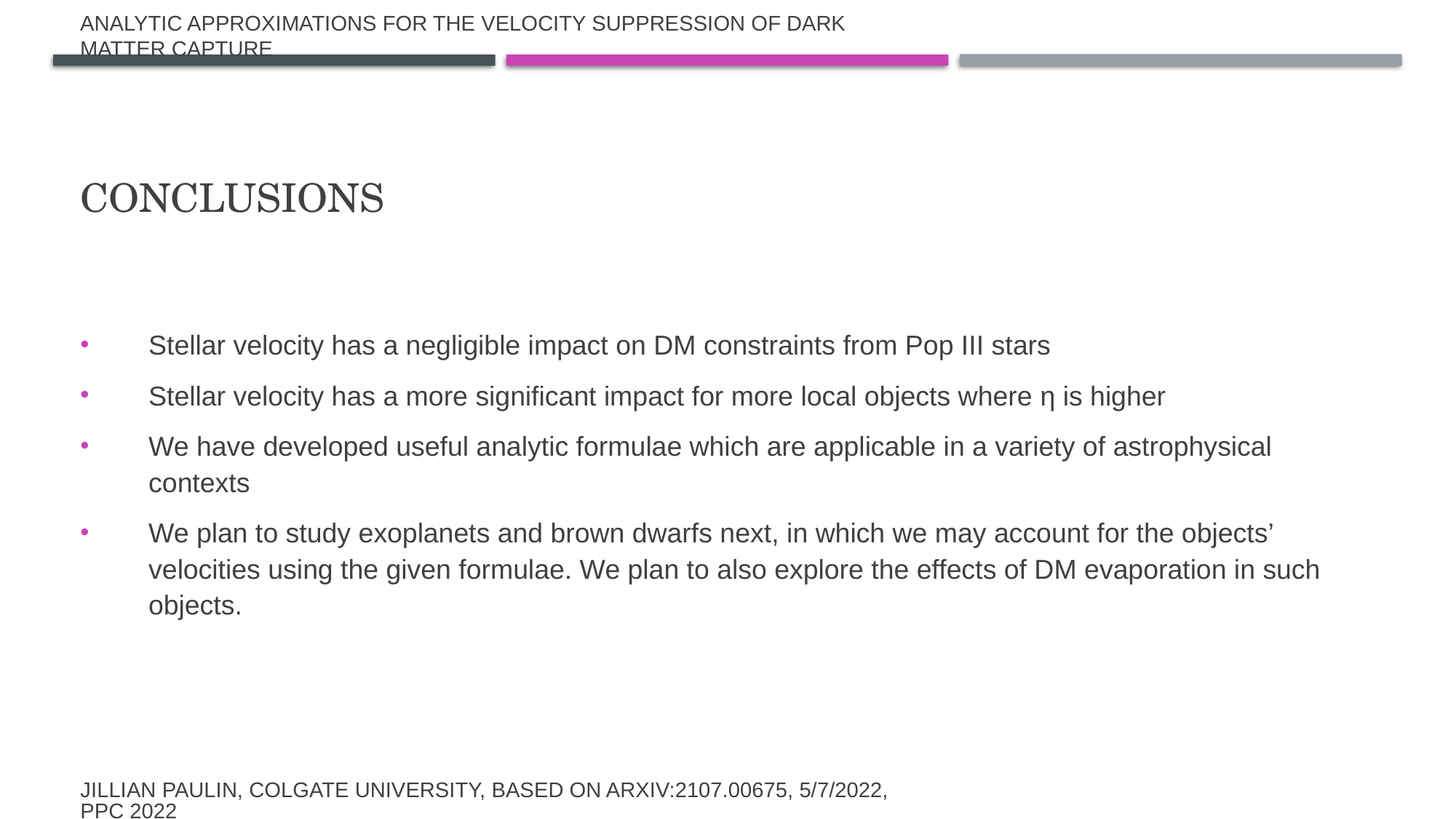

# Conclusions
Stellar velocity has a negligible impact on DM constraints from Pop III stars
Stellar velocity has a more significant impact for more local objects where η is higher
We have developed useful analytic formulae which are applicable in a variety of astrophysical contexts
We plan to study exoplanets and brown dwarfs next, in which we may account for the objects’ velocities using the given formulae. We plan to also explore the effects of DM evaporation in such objects.

Jillian Paulin, Colgate University, based on arXiv:2107.00675, 5/7/2022, PPC 2022